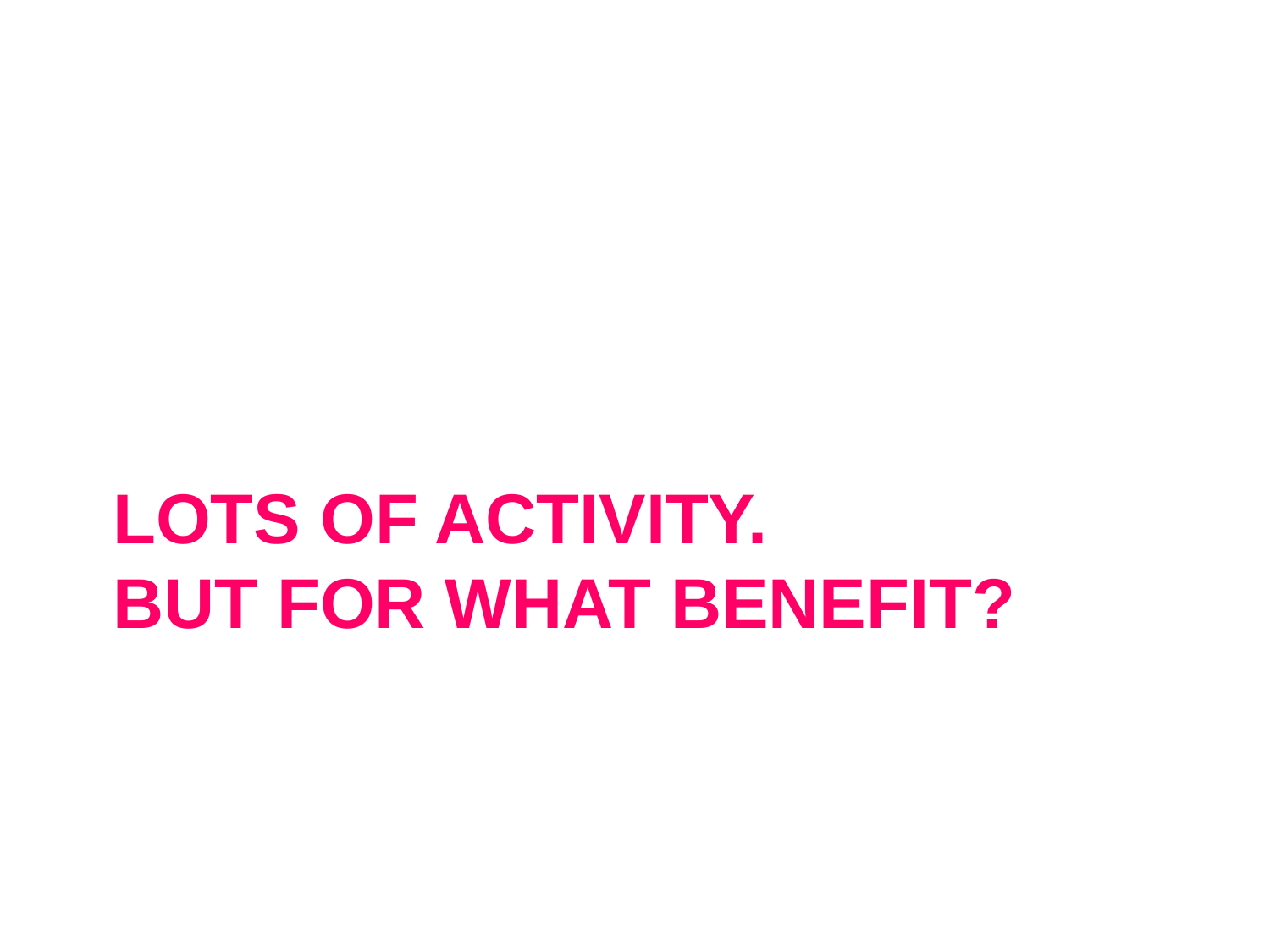

# Lots of activity. But for what benefit?